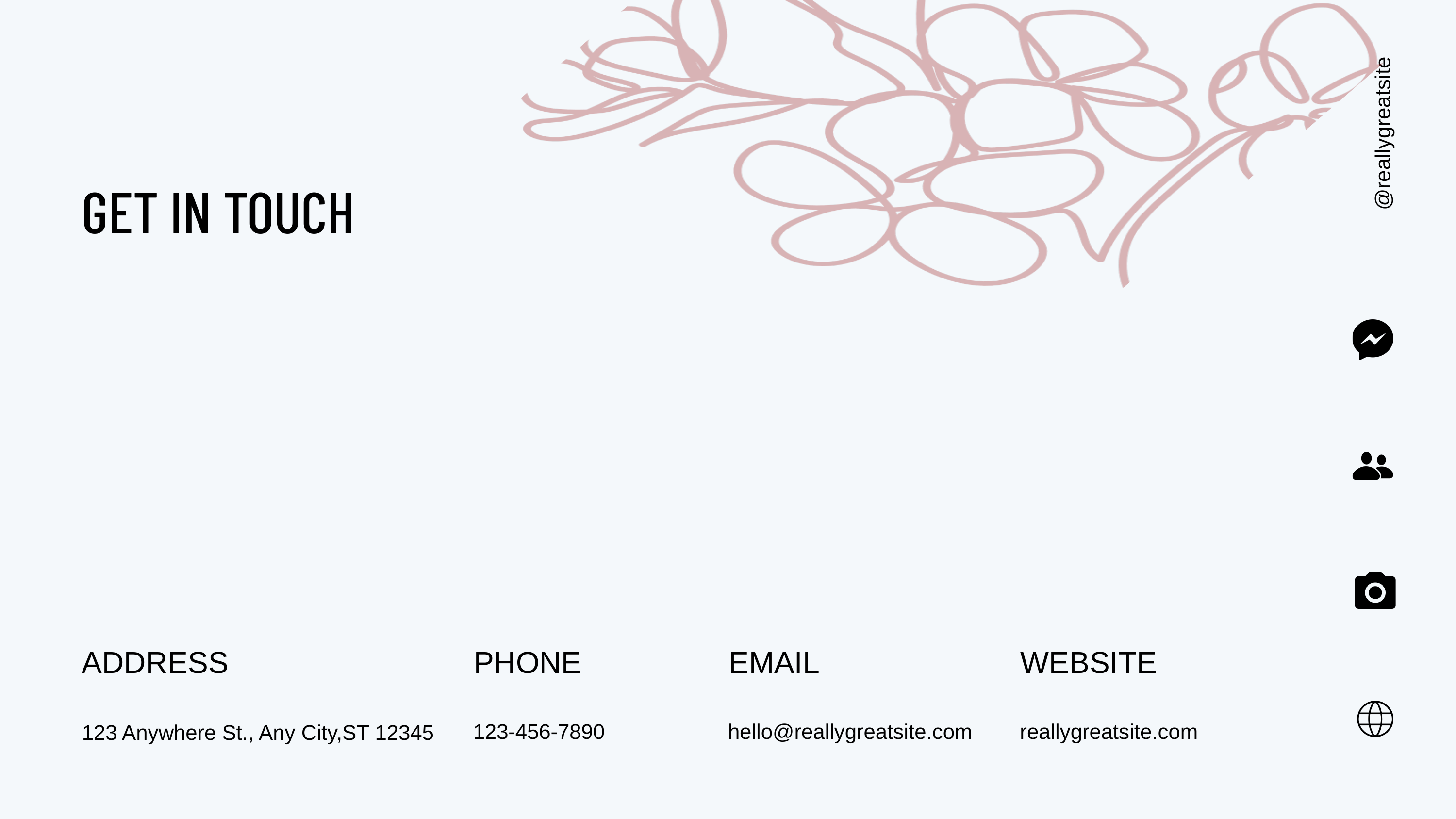

@reallygreatsite
GET IN TOUCH

ADDRESS
PHONE
EMAIL
WEBSITE

123-456-7890
hello@reallygreatsite.com
reallygreatsite.com
123 Anywhere St., Any City,ST 12345